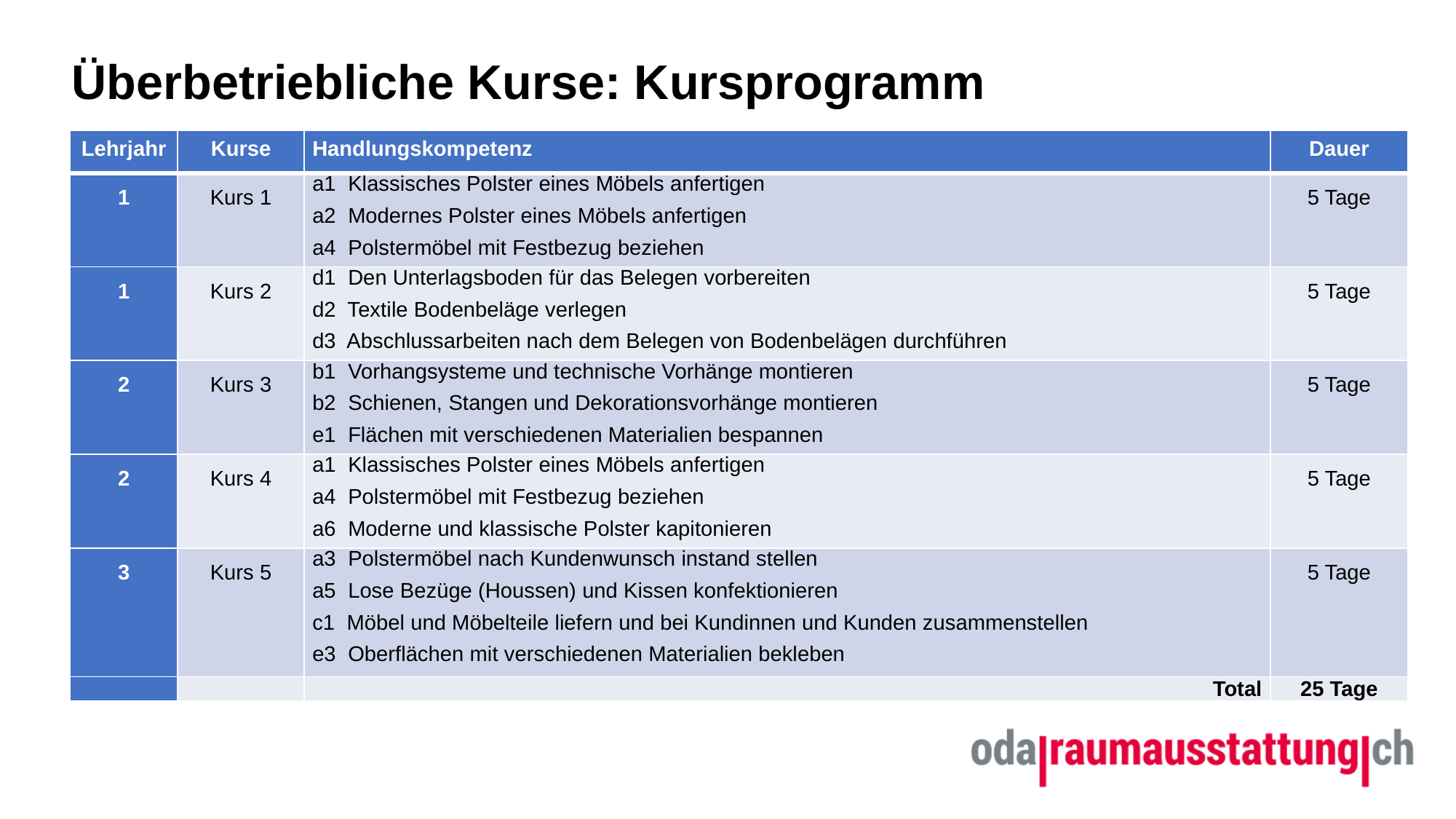

# Überbetriebliche Kurse: Kursprogramm
| Lehrjahr | Kurse | Handlungskompetenz | Dauer |
| --- | --- | --- | --- |
| 1 | Kurs 1 | a1 Klassisches Polster eines Möbels anfertigen a2 Modernes Polster eines Möbels anfertigen a4 Polstermöbel mit Festbezug beziehen | 5 Tage |
| 1 | Kurs 2 | d1 Den Unterlagsboden für das Belegen vorbereiten d2 Textile Bodenbeläge verlegen d3 Abschlussarbeiten nach dem Belegen von Bodenbelägen durchführen | 5 Tage |
| 2 | Kurs 3 | b1 Vorhangsysteme und technische Vorhänge montieren b2 Schienen, Stangen und Dekorationsvorhänge montieren e1 Flächen mit verschiedenen Materialien bespannen | 5 Tage |
| 2 | Kurs 4 | a1 Klassisches Polster eines Möbels anfertigen a4 Polstermöbel mit Festbezug beziehen a6 Moderne und klassische Polster kapitonieren | 5 Tage |
| 3 | Kurs 5 | a3 Polstermöbel nach Kundenwunsch instand stellen a5 Lose Bezüge (Houssen) und Kissen konfektionieren c1 Möbel und Möbelteile liefern und bei Kundinnen und Kunden zusammenstellen e3 Oberflächen mit verschiedenen Materialien bekleben | 5 Tage |
|  |  | Total | 25 Tage |